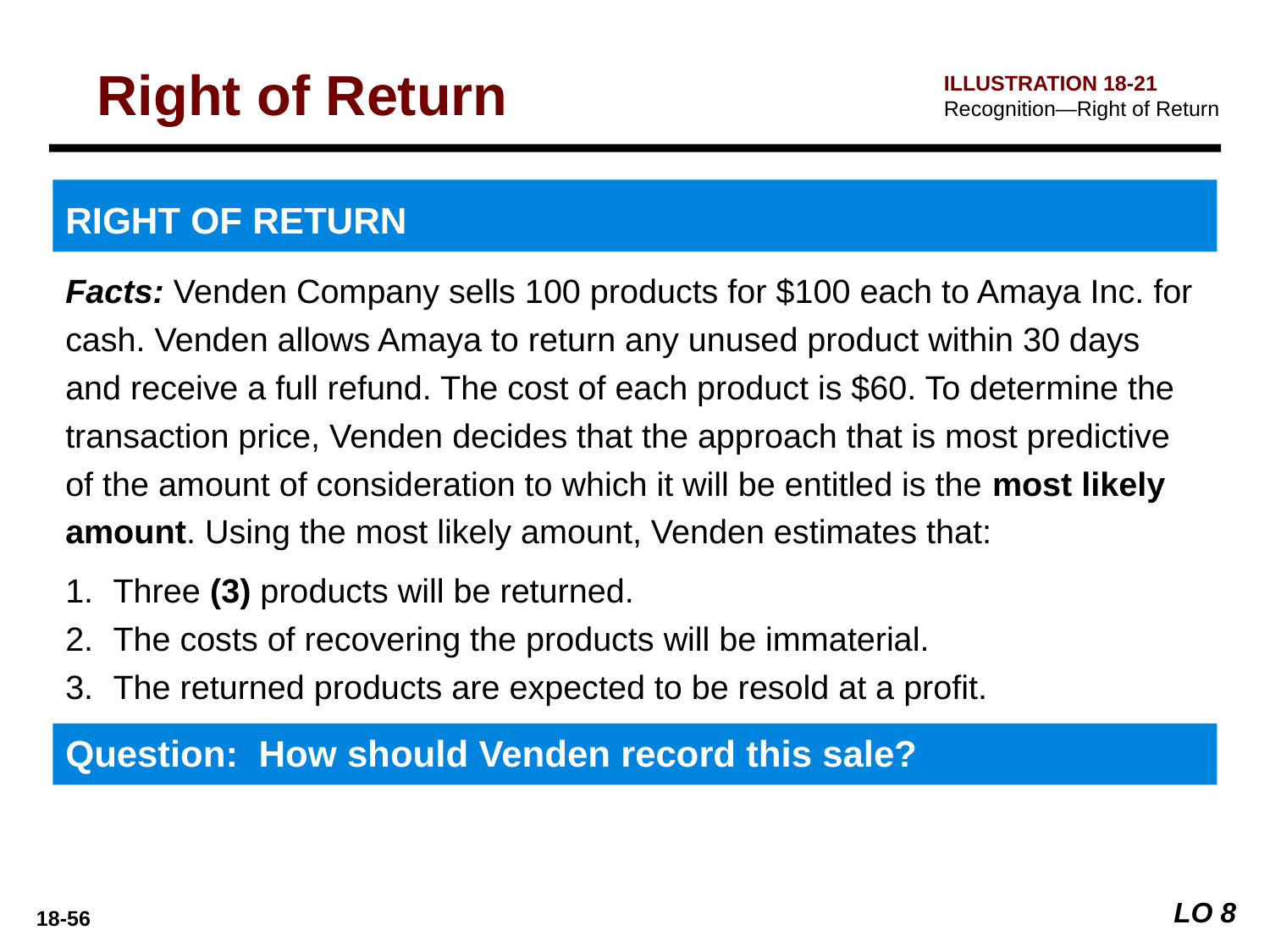

Right of Return
ILLUSTRATION 18-21
Recognition—Right of Return

RIGHT OF RETURN
Facts: Venden Company sells 100 products for $100 each to Amaya Inc. for cash. Venden allows Amaya to return any unused product within 30 days and receive a full refund. The cost of each product is $60. To determine the transaction price, Venden decides that the approach that is most predictive of the amount of consideration to which it will be entitled is the most likely amount. Using the most likely amount, Venden estimates that:
Three (3) products will be returned.
The costs of recovering the products will be immaterial.
The returned products are expected to be resold at a profit.
Question:  How should Venden record this sale?
LO 8